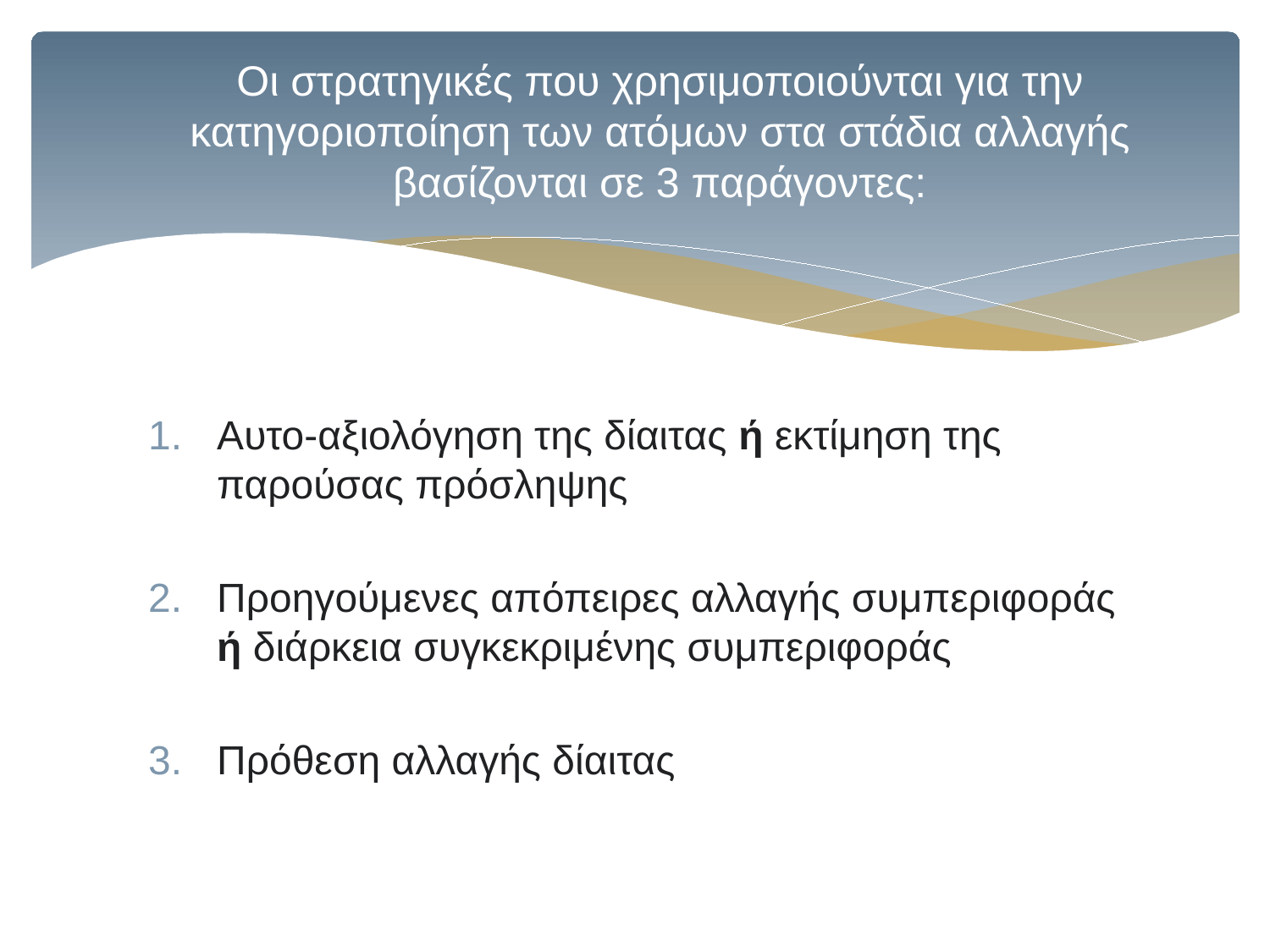

# Οι στρατηγικές που χρησιμοποιούνται για την κατηγοριοποίηση των ατόμων στα στάδια αλλαγής βασίζονται σε 3 παράγοντες:

Αυτο-αξιολόγηση της δίαιτας ή εκτίμηση της παρούσας πρόσληψης

Προηγούμενες απόπειρες αλλαγής συμπεριφοράς ή διάρκεια συγκεκριμένης συμπεριφοράς

Πρόθεση αλλαγής δίαιτας